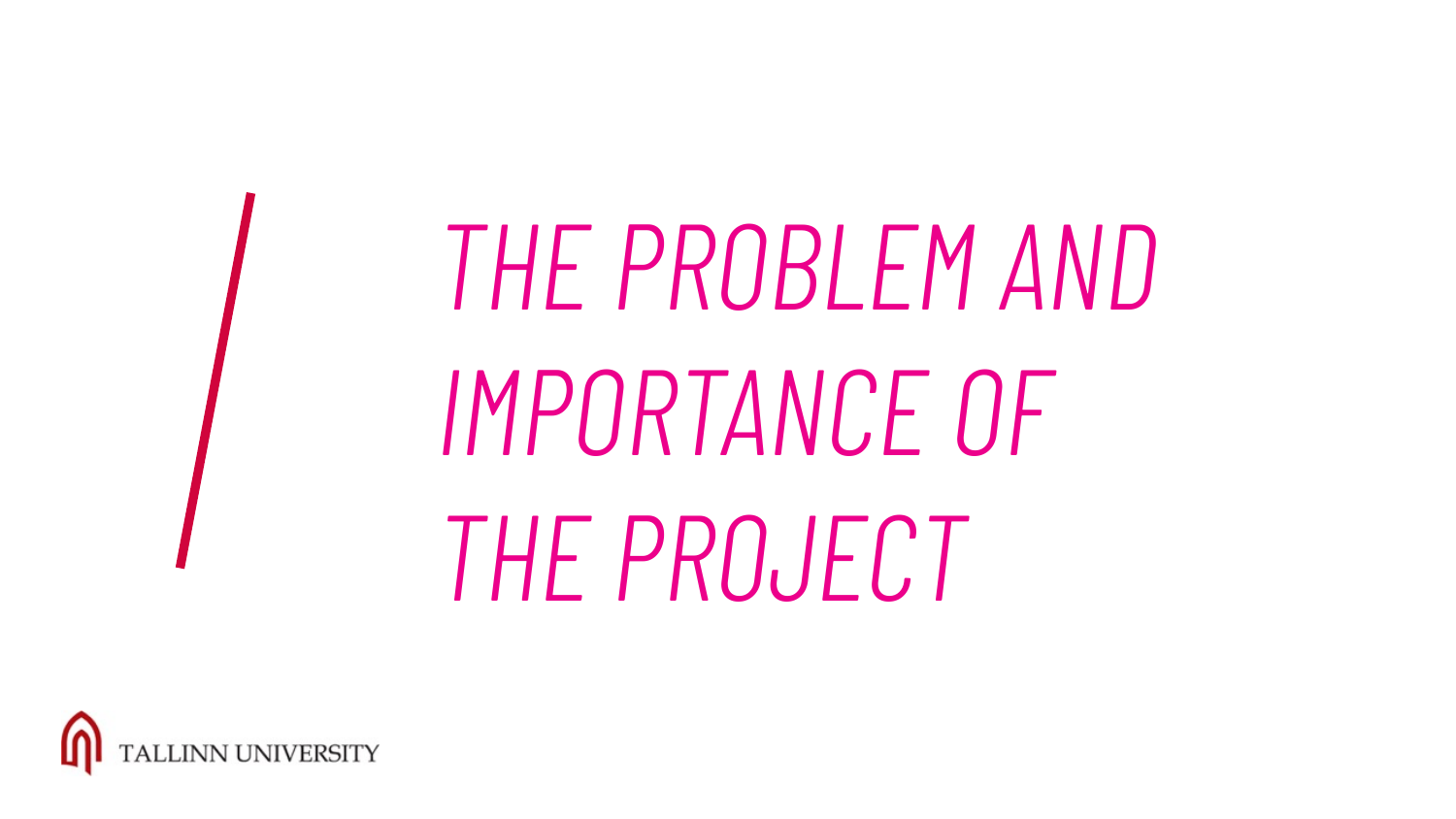

THE PROBLEM AND IMPORTANCE OF THE PROJECT